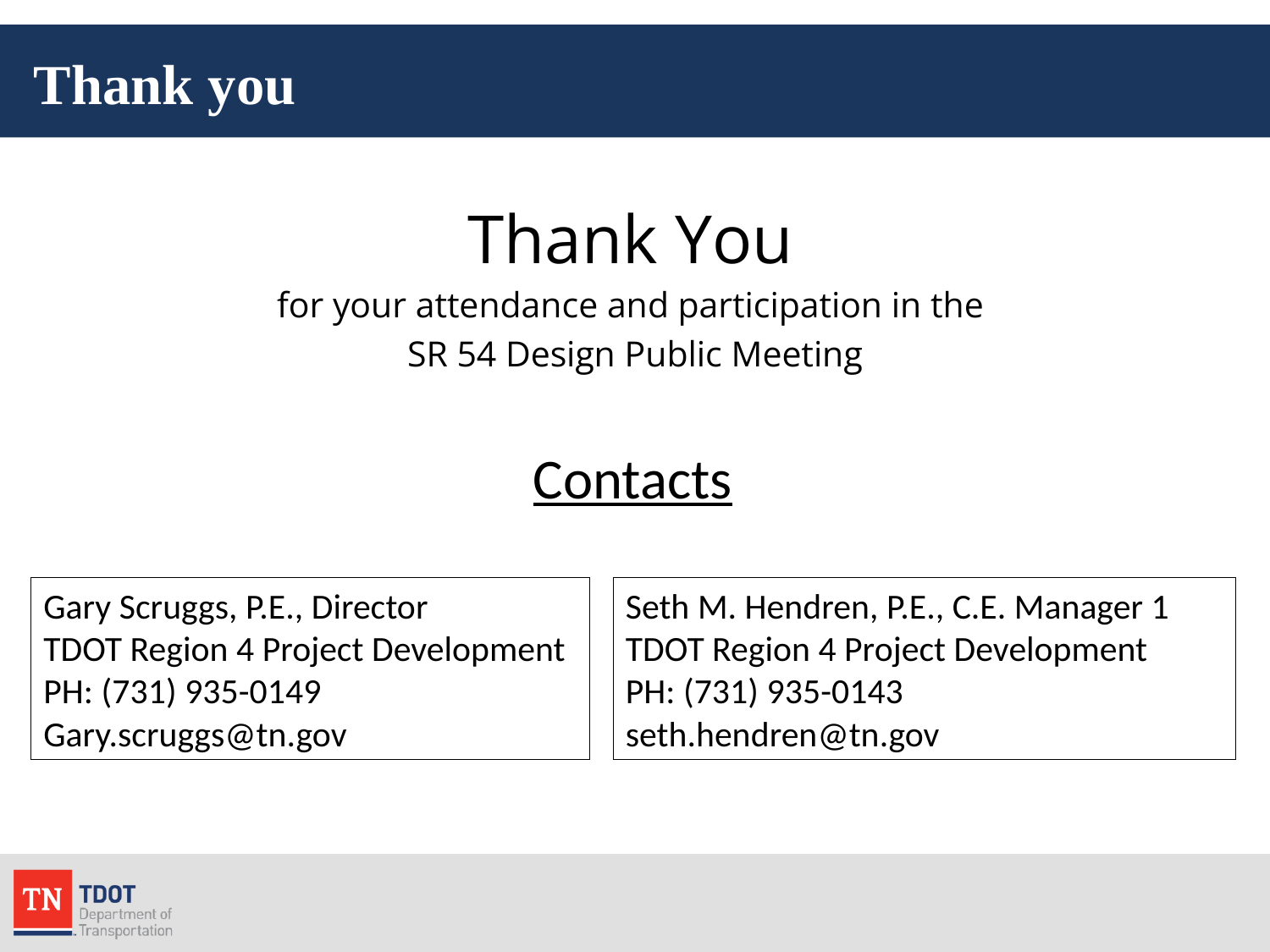

# Thank you
Thank You
for your attendance and participation in the
SR 54 Design Public Meeting
Contacts
Gary Scruggs, P.E., Director
TDOT Region 4 Project Development
PH: (731) 935-0149
Gary.scruggs@tn.gov
Seth M. Hendren, P.E., C.E. Manager 1 TDOT Region 4 Project Development
PH: (731) 935-0143
seth.hendren@tn.gov